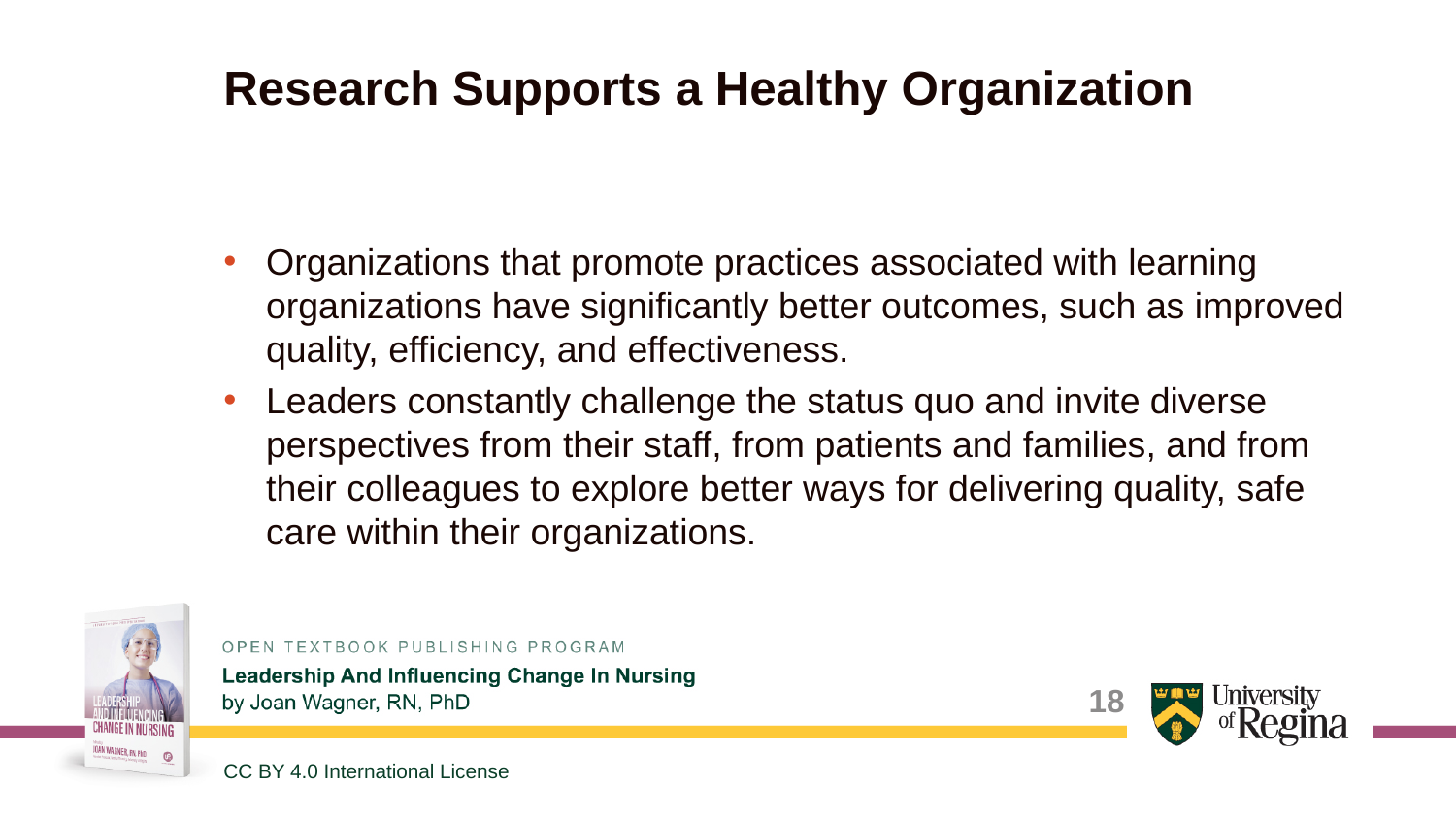

# Research Supports a Healthy Organization
Organizations that promote practices associated with learning organizations have significantly better outcomes, such as improved quality, efficiency, and effectiveness.
Leaders constantly challenge the status quo and invite diverse perspectives from their staff, from patients and families, and from their colleagues to explore better ways for delivering quality, safe care within their organizations.

18
CC BY 4.0 International License